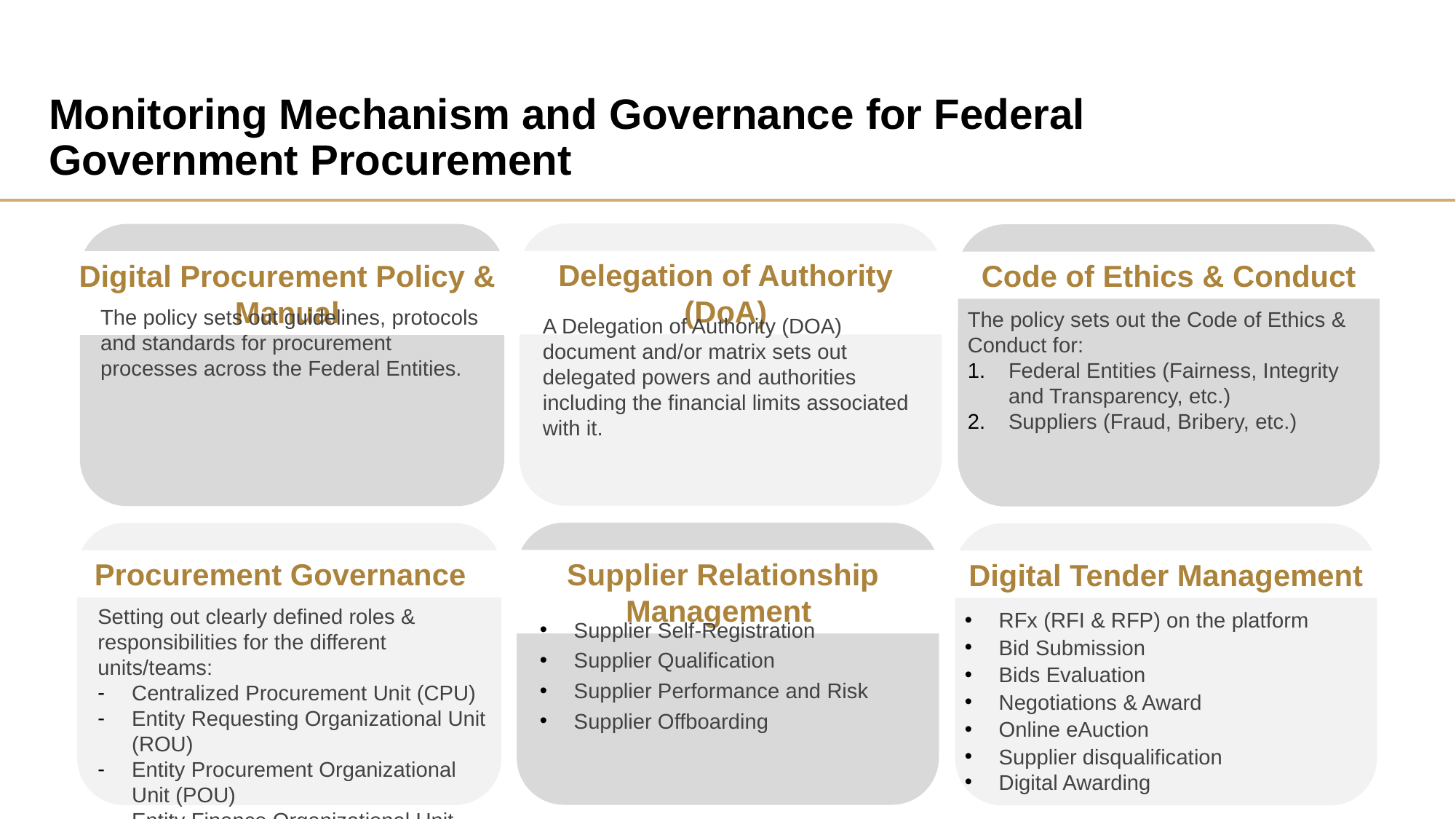

Monitoring Mechanism and Governance for Federal Government Procurement

Delegation of Authority (DoA)
Digital Procurement Policy & Manual
Code of Ethics & Conduct
The policy sets out guidelines, protocols and standards for procurement processes across the Federal Entities.
The policy sets out the Code of Ethics & Conduct for:
Federal Entities (Fairness, Integrity and Transparency, etc.)
Suppliers (Fraud, Bribery, etc.)
A Delegation of Authority (DOA) document and/or matrix sets out delegated powers and authorities including the financial limits associated with it.

Supplier Relationship Management
Procurement Governance
Digital Tender Management
Setting out clearly defined roles & responsibilities for the different units/teams:
Centralized Procurement Unit (CPU)
Entity Requesting Organizational Unit (ROU)
Entity Procurement Organizational Unit (POU)
Entity Finance Organizational Unit (FOU)
RFx (RFI & RFP) on the platform
Bid Submission
Bids Evaluation
Negotiations & Award
Online eAuction
Supplier disqualification
Digital Awarding
Supplier Self-Registration
Supplier Qualification
Supplier Performance and Risk
Supplier Offboarding